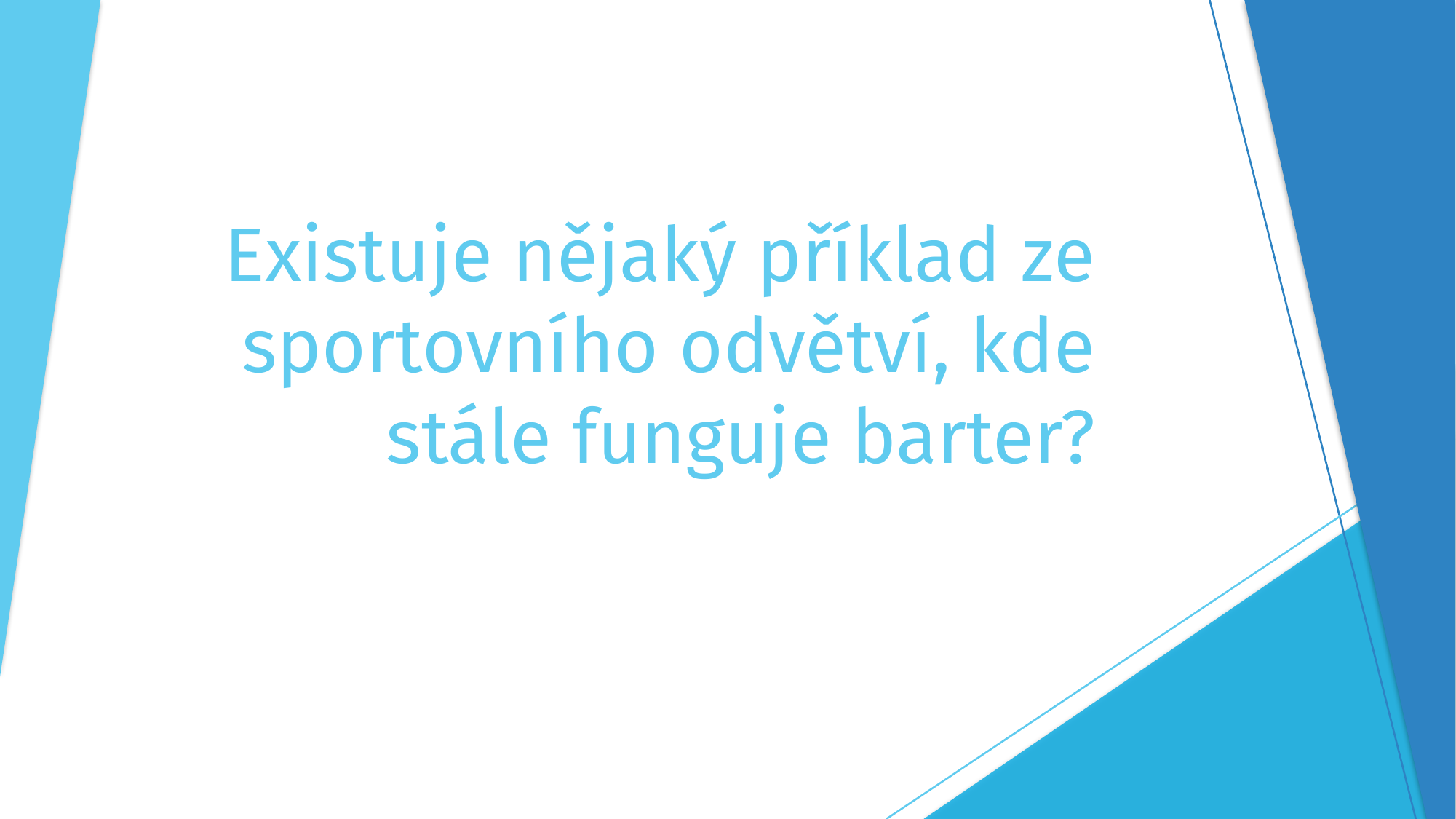

# Existuje nějaký příklad ze sportovního odvětví, kde stále funguje barter?